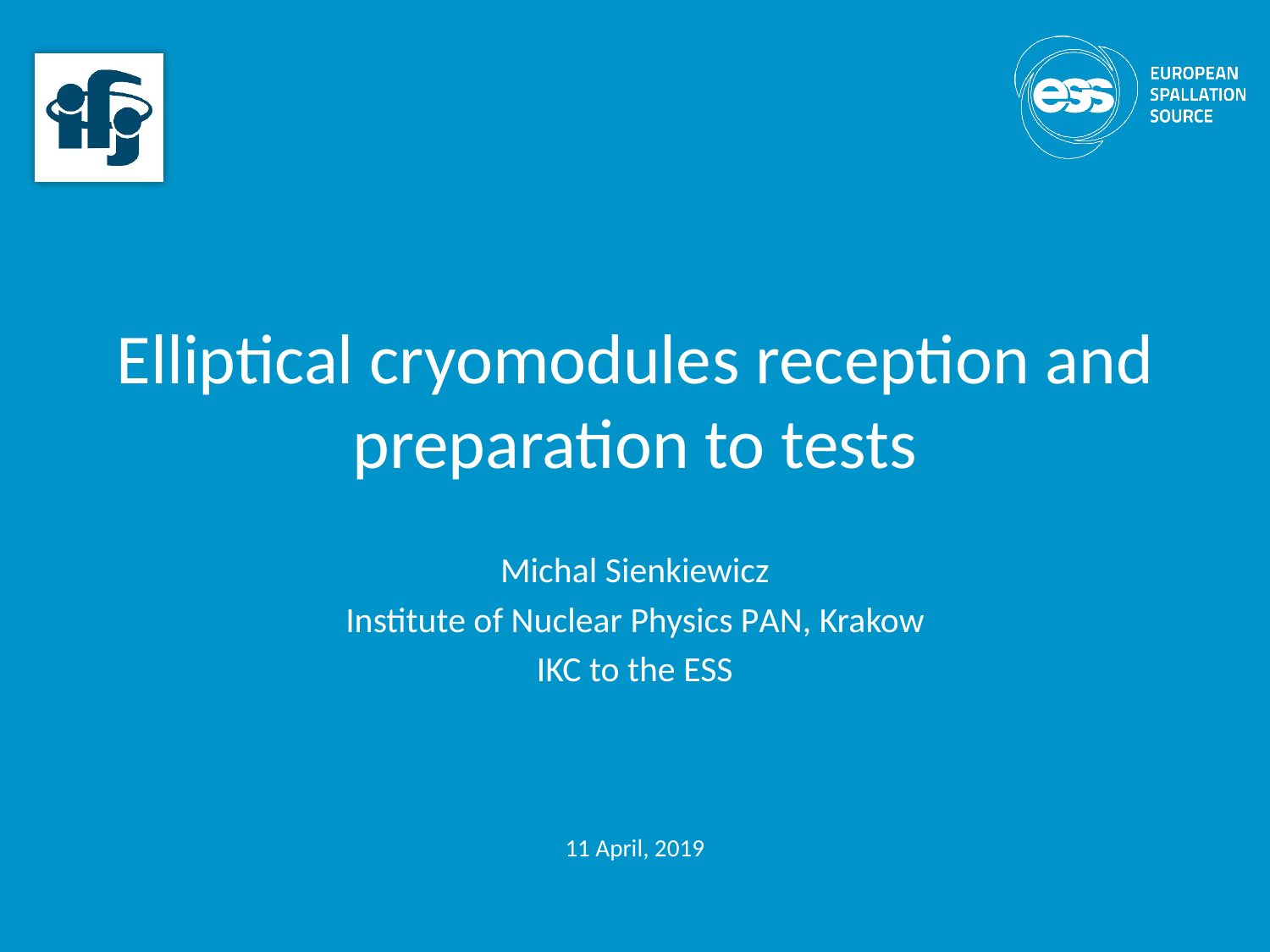

# Elliptical cryomodules reception and preparation to tests
Michal Sienkiewicz
Institute of Nuclear Physics PAN, Krakow
IKC to the ESS

11 April, 2019